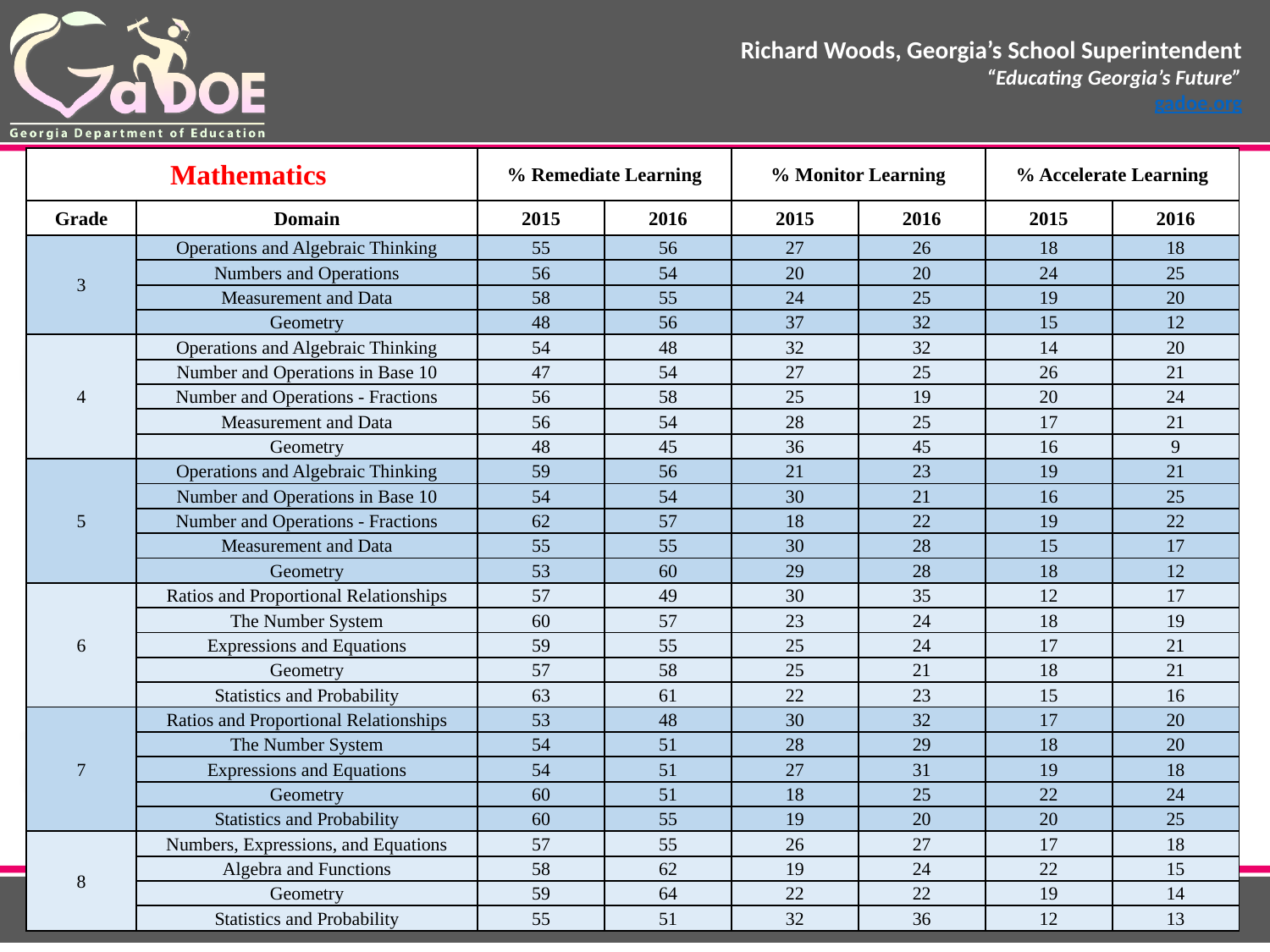

| Mathematics |  | % Remediate Learning |  | % Monitor Learning |  | % Accelerate Learning |  |
| --- | --- | --- | --- | --- | --- | --- | --- |
| Grade | Domain | 2015 | 2016 | 2015 | 2016 | 2015 | 2016 |
| 3 | Operations and Algebraic Thinking | 55 | 56 | 27 | 26 | 18 | 18 |
|  | Numbers and Operations | 56 | 54 | 20 | 20 | 24 | 25 |
|  | Measurement and Data | 58 | 55 | 24 | 25 | 19 | 20 |
|  | Geometry | 48 | 56 | 37 | 32 | 15 | 12 |
| 4 | Operations and Algebraic Thinking | 54 | 48 | 32 | 32 | 14 | 20 |
|  | Number and Operations in Base 10 | 47 | 54 | 27 | 25 | 26 | 21 |
|  | Number and Operations - Fractions | 56 | 58 | 25 | 19 | 20 | 24 |
|  | Measurement and Data | 56 | 54 | 28 | 25 | 17 | 21 |
|  | Geometry | 48 | 45 | 36 | 45 | 16 | 9 |
| 5 | Operations and Algebraic Thinking | 59 | 56 | 21 | 23 | 19 | 21 |
|  | Number and Operations in Base 10 | 54 | 54 | 30 | 21 | 16 | 25 |
|  | Number and Operations - Fractions | 62 | 57 | 18 | 22 | 19 | 22 |
|  | Measurement and Data | 55 | 55 | 30 | 28 | 15 | 17 |
|  | Geometry | 53 | 60 | 29 | 28 | 18 | 12 |
| 6 | Ratios and Proportional Relationships | 57 | 49 | 30 | 35 | 12 | 17 |
|  | The Number System | 60 | 57 | 23 | 24 | 18 | 19 |
|  | Expressions and Equations | 59 | 55 | 25 | 24 | 17 | 21 |
|  | Geometry | 57 | 58 | 25 | 21 | 18 | 21 |
|  | Statistics and Probability | 63 | 61 | 22 | 23 | 15 | 16 |
| 7 | Ratios and Proportional Relationships | 53 | 48 | 30 | 32 | 17 | 20 |
|  | The Number System | 54 | 51 | 28 | 29 | 18 | 20 |
|  | Expressions and Equations | 54 | 51 | 27 | 31 | 19 | 18 |
|  | Geometry | 60 | 51 | 18 | 25 | 22 | 24 |
|  | Statistics and Probability | 60 | 55 | 19 | 20 | 20 | 25 |
| 8 | Numbers, Expressions, and Equations | 57 | 55 | 26 | 27 | 17 | 18 |
|  | Algebra and Functions | 58 | 62 | 19 | 24 | 22 | 15 |
|  | Geometry | 59 | 64 | 22 | 22 | 19 | 14 |
|  | Statistics and Probability | 55 | 51 | 32 | 36 | 12 | 13 |